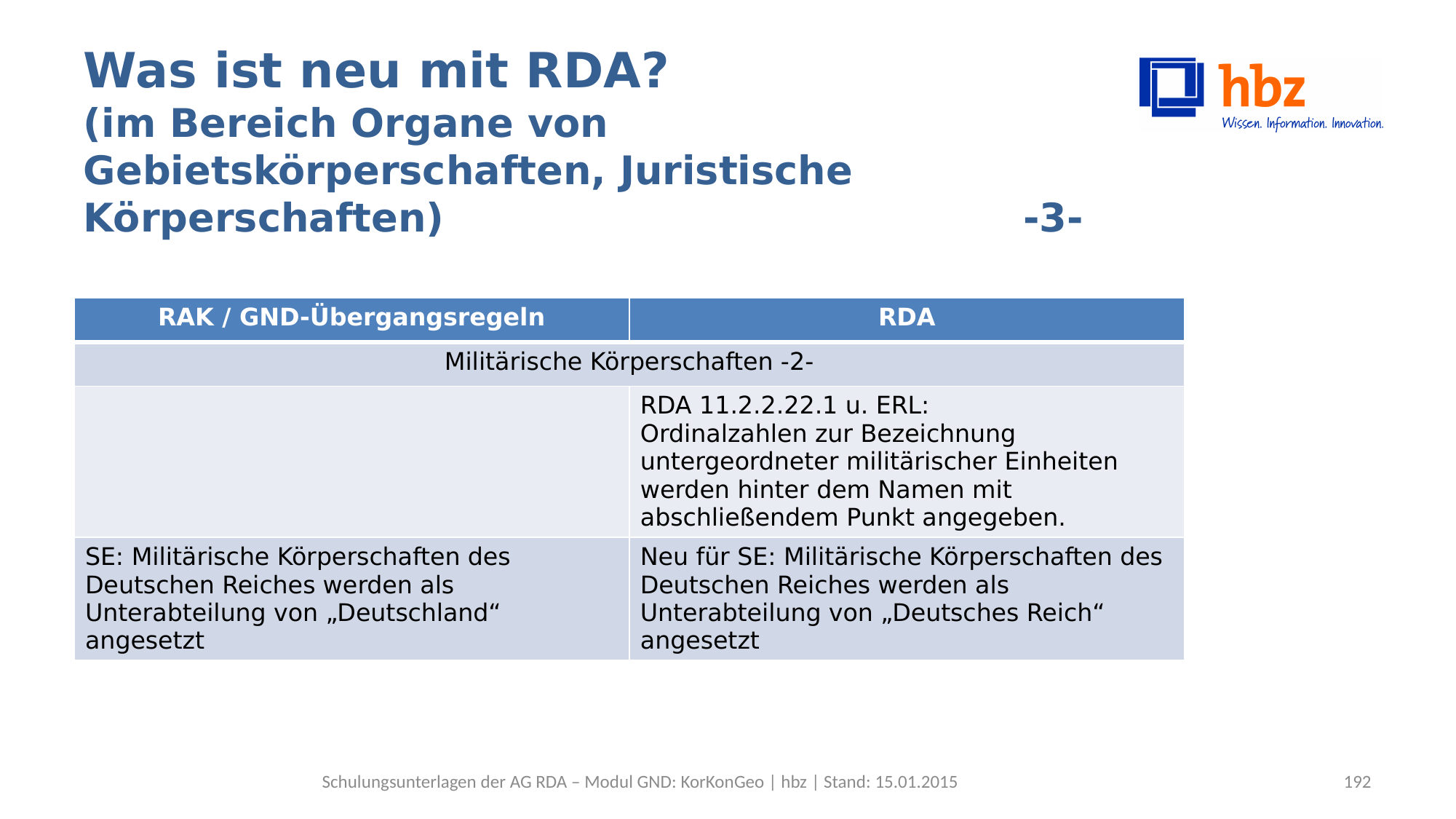

# Was ist neu mit RDA? (im Bereich Organe von Gebietskörperschaften, Juristische Körperschaften)                                          -3-
| RAK / GND-Übergangsregeln | RDA |
| --- | --- |
| Militärische Körperschaften -2- |  |
|  | RDA 11.2.2.22.1 u. ERL: Ordinalzahlen zur Bezeichnung untergeordneter militärischer Einheiten werden hinter dem Namen mit abschließendem Punkt angegeben. |
| SE: Militärische Körperschaften des Deutschen Reiches werden als Unterabteilung von „Deutschland“ angesetzt | Neu für SE: Militärische Körperschaften des Deutschen Reiches werden als Unterabteilung von „Deutsches Reich“ angesetzt |
Schulungsunterlagen der AG RDA – Modul GND: KorKonGeo | hbz | Stand: 15.01.2015
192